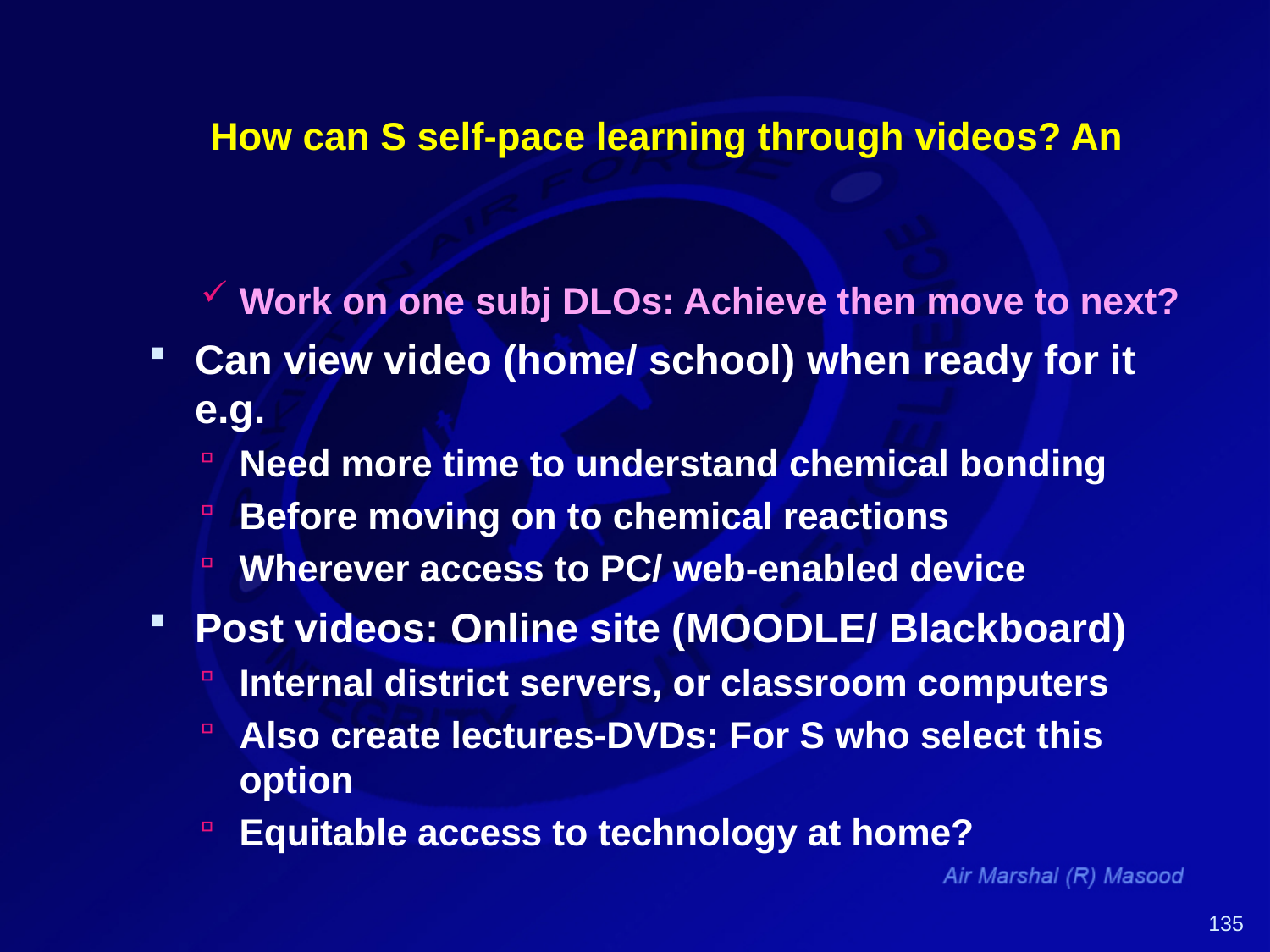

# How can S self-pace learning through videos? An
Work on one subj DLOs: Achieve then move to next?
Can view video (home/ school) when ready for it e.g.
Need more time to understand chemical bonding
Before moving on to chemical reactions
Wherever access to PC/ web-enabled device
Post videos: Online site (MOODLE/ Blackboard)
Internal district servers, or classroom computers
Also create lectures-DVDs: For S who select this option
Equitable access to technology at home?
135